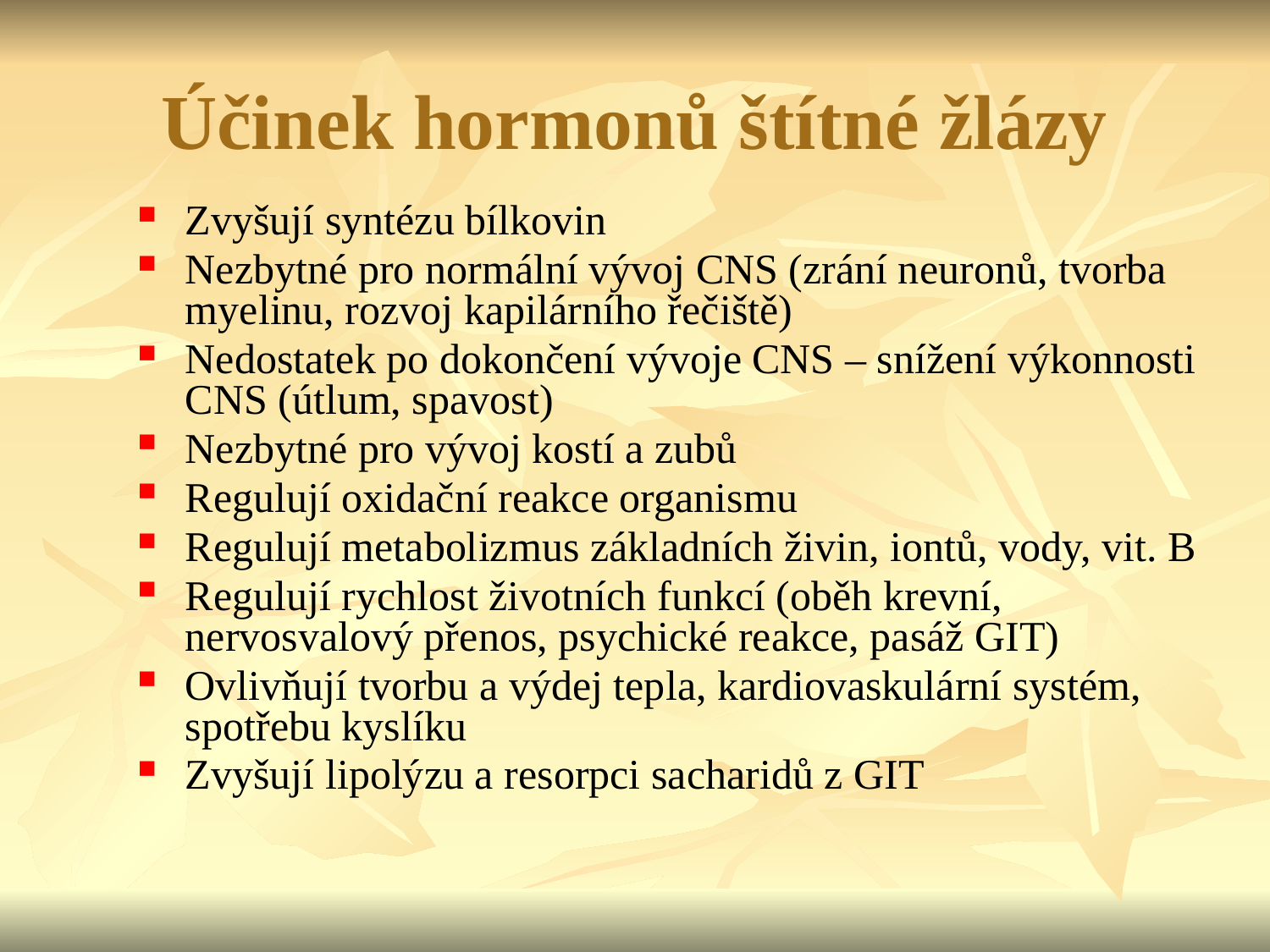

Účinek hormonů štítné žlázy
Zvyšují syntézu bílkovin
Nezbytné pro normální vývoj CNS (zrání neuronů, tvorba myelinu, rozvoj kapilárního řečiště)
Nedostatek po dokončení vývoje CNS – snížení výkonnosti CNS (útlum, spavost)
Nezbytné pro vývoj kostí a zubů
Regulují oxidační reakce organismu
Regulují metabolizmus základních živin, iontů, vody, vit. B
Regulují rychlost životních funkcí (oběh krevní, nervosvalový přenos, psychické reakce, pasáž GIT)
Ovlivňují tvorbu a výdej tepla, kardiovaskulární systém, spotřebu kyslíku
Zvyšují lipolýzu a resorpci sacharidů z GIT